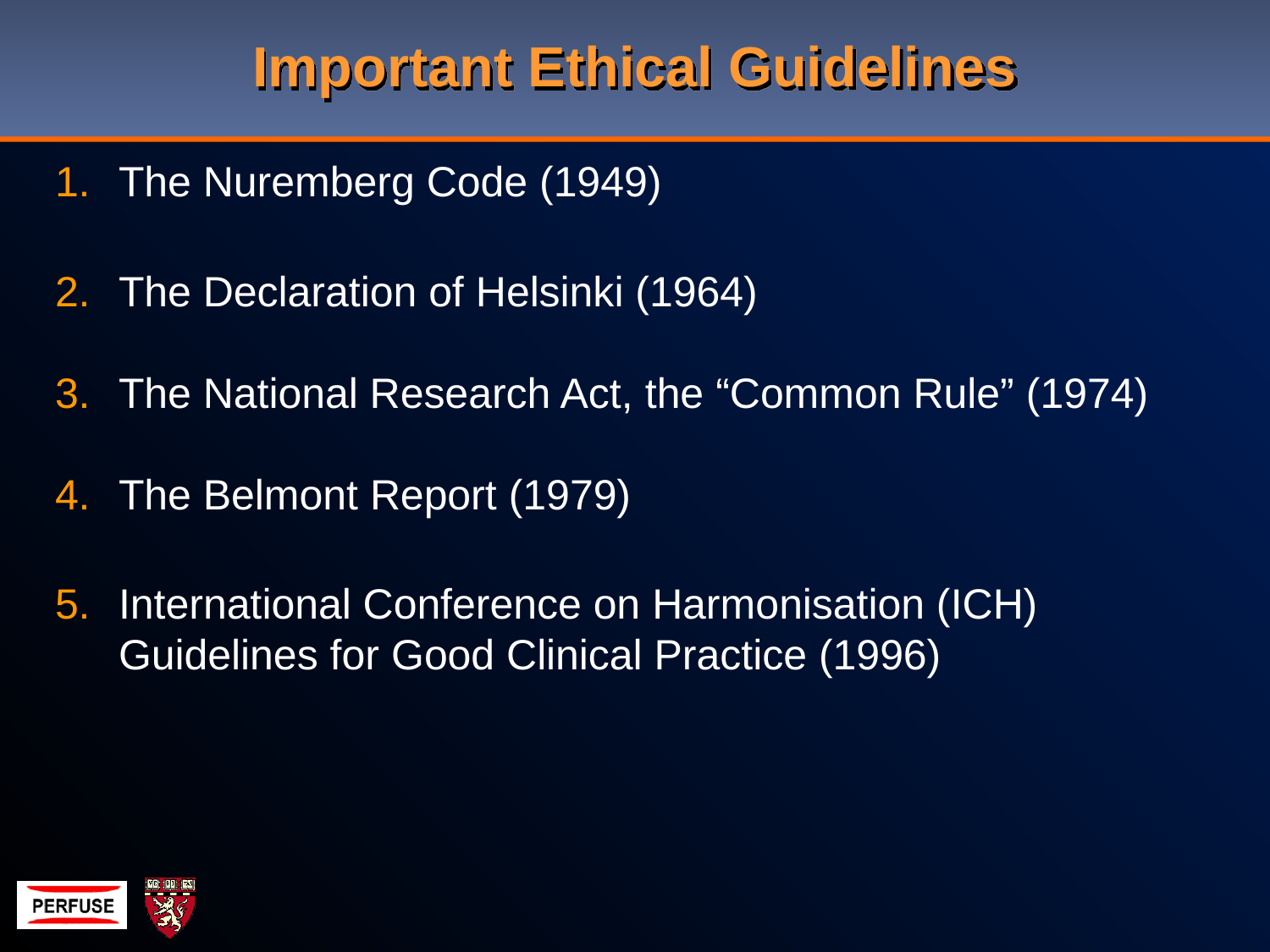

# Important Ethical Guidelines
The Nuremberg Code (1949)

The Declaration of Helsinki (1964)

The National Research Act, the “Common Rule” (1974)

The Belmont Report (1979)

International Conference on Harmonisation (ICH) Guidelines for Good Clinical Practice (1996)